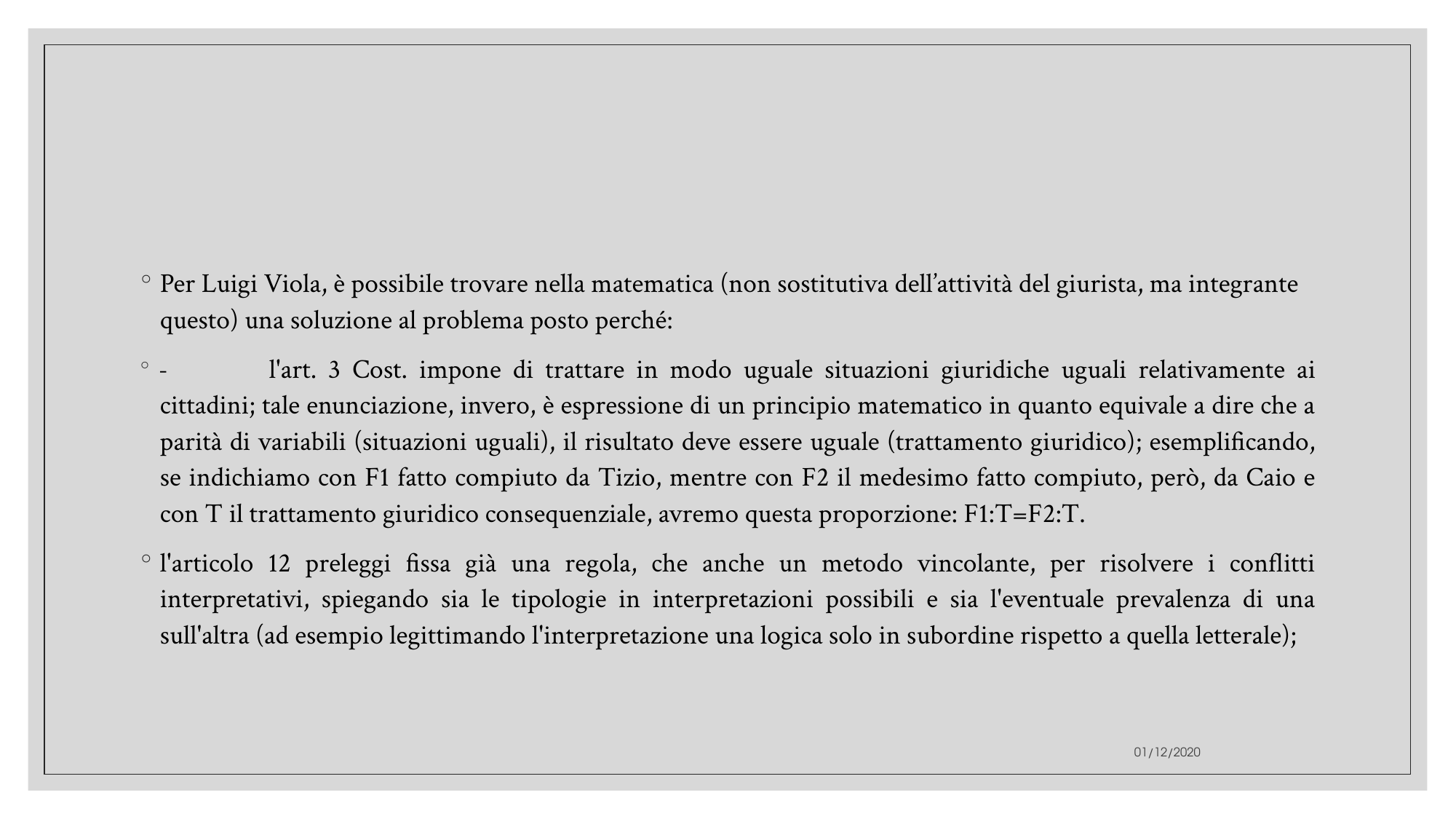

#
Per Luigi Viola, è possibile trovare nella matematica (non sostitutiva dell’attività del giurista, ma integrante questo) una soluzione al problema posto perché:
-	l'art. 3 Cost. impone di trattare in modo uguale situazioni giuridiche uguali relativamente ai cittadini; tale enunciazione, invero, è espressione di un principio matematico in quanto equivale a dire che a parità di variabili (situazioni uguali), il risultato deve essere uguale (trattamento giuridico); esemplificando, se indichiamo con F1 fatto compiuto da Tizio, mentre con F2 il medesimo fatto compiuto, però, da Caio e con T il trattamento giuridico consequenziale, avremo questa proporzione: F1:T=F2:T.
l'articolo 12 preleggi fissa già una regola, che anche un metodo vincolante, per risolvere i conflitti interpretativi, spiegando sia le tipologie in interpretazioni possibili e sia l'eventuale prevalenza di una sull'altra (ad esempio legittimando l'interpretazione una logica solo in subordine rispetto a quella letterale);
01/12/2020